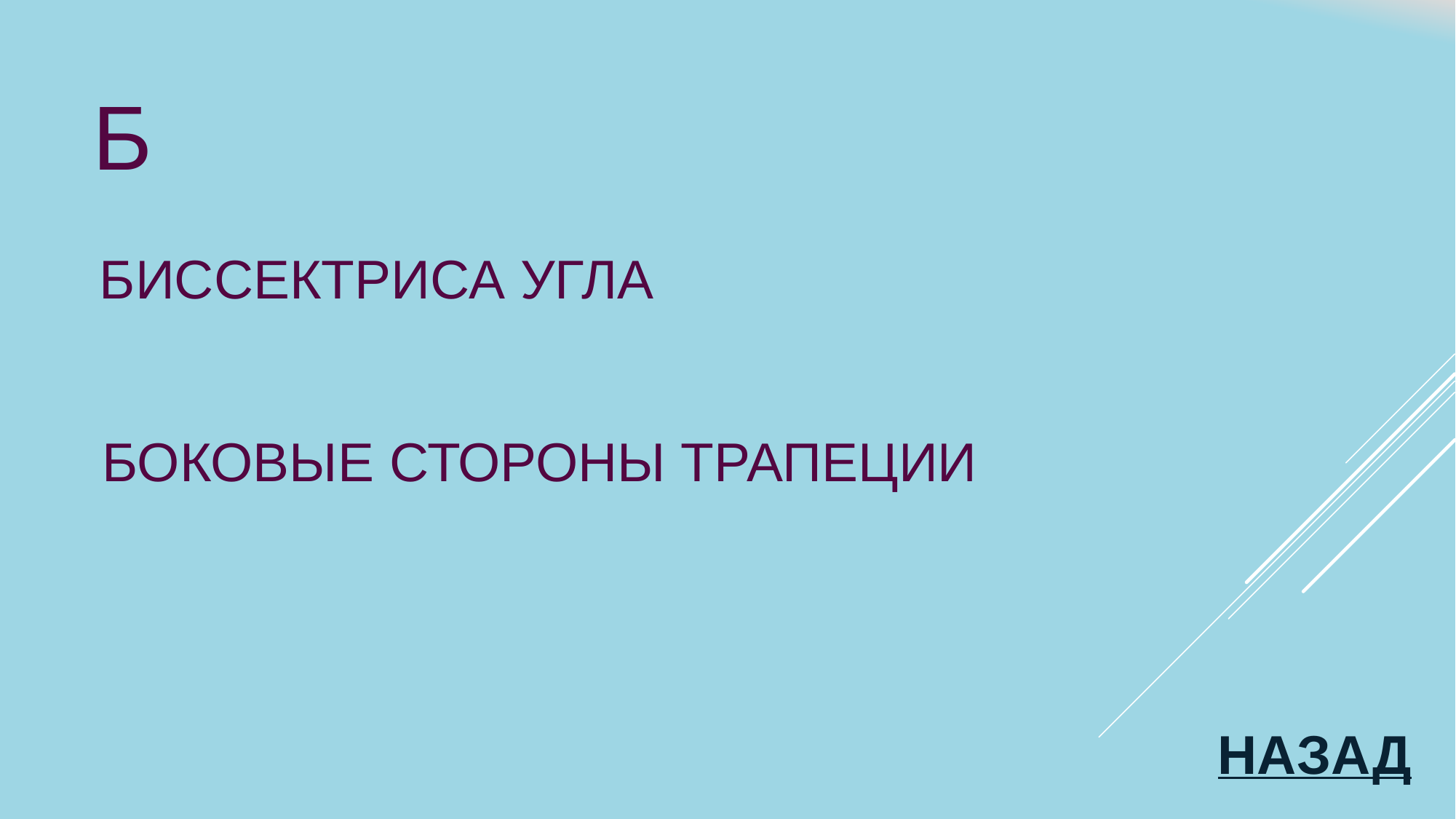

Б
# Биссектриса угла
Боковые стороны трапеции
НАЗАД